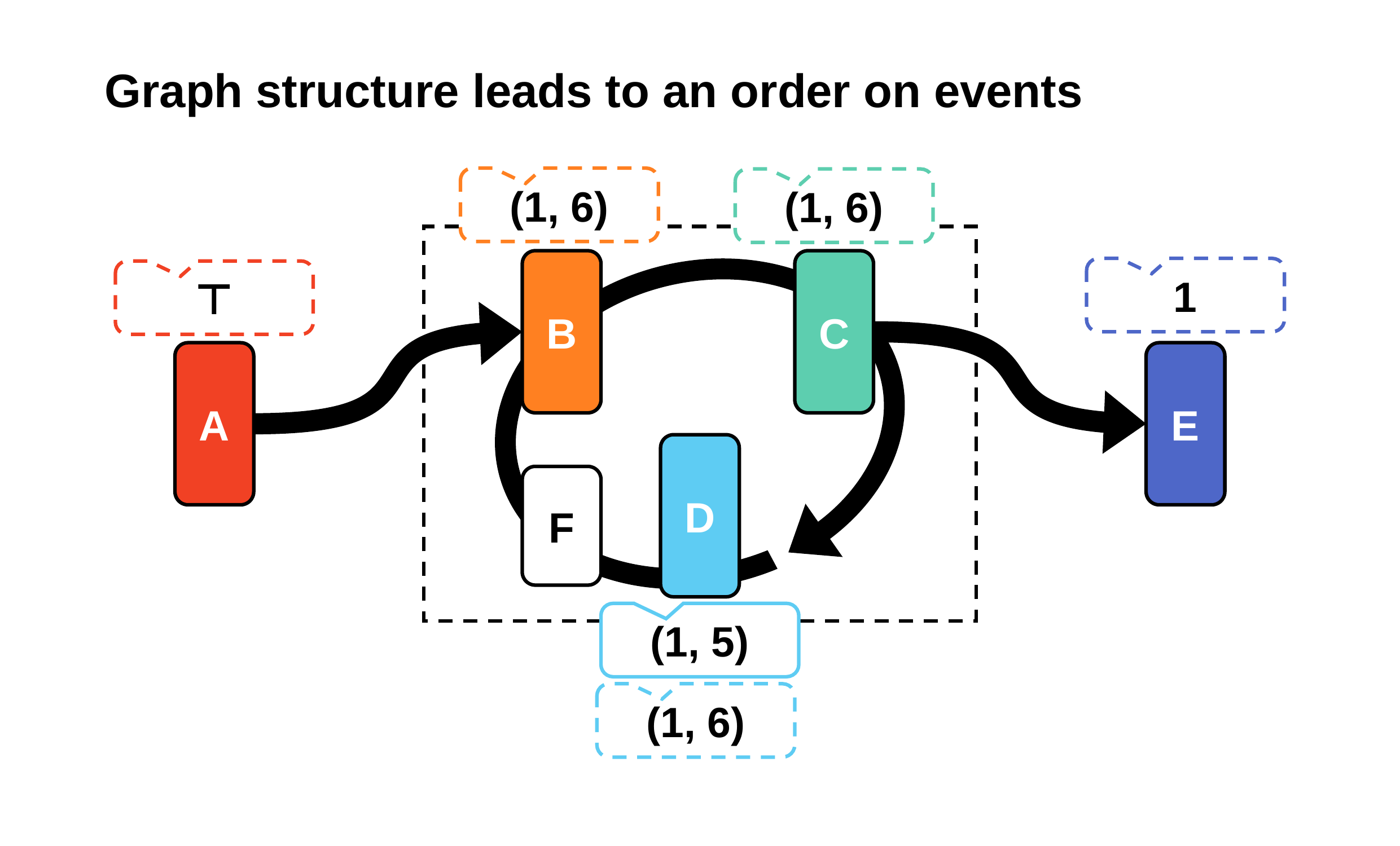

Graph structure leads to an order on events
(1, 6)
(1, 6)

B
C
1
⊤
A
E
D
F
(1, 5)
(1, 6)